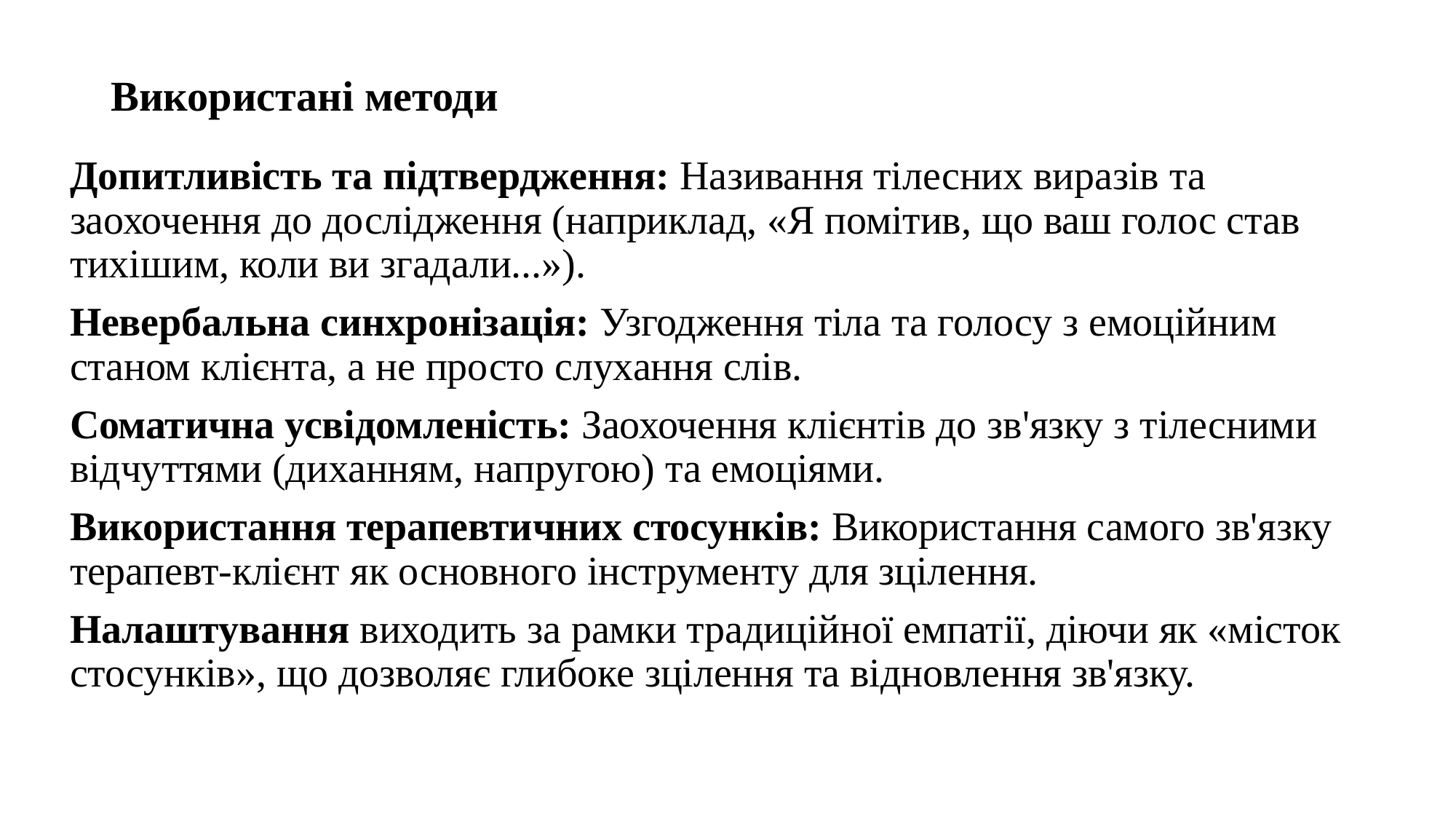

# Використані методи
Допитливість та підтвердження: Називання тілесних виразів та заохочення до дослідження (наприклад, «Я помітив, що ваш голос став тихішим, коли ви згадали...»).
Невербальна синхронізація: Узгодження тіла та голосу з емоційним станом клієнта, а не просто слухання слів.
Соматична усвідомленість: Заохочення клієнтів до зв'язку з тілесними відчуттями (диханням, напругою) та емоціями.
Використання терапевтичних стосунків: Використання самого зв'язку терапевт-клієнт як основного інструменту для зцілення.
Налаштування виходить за рамки традиційної емпатії, діючи як «місток стосунків», що дозволяє глибоке зцілення та відновлення зв'язку.